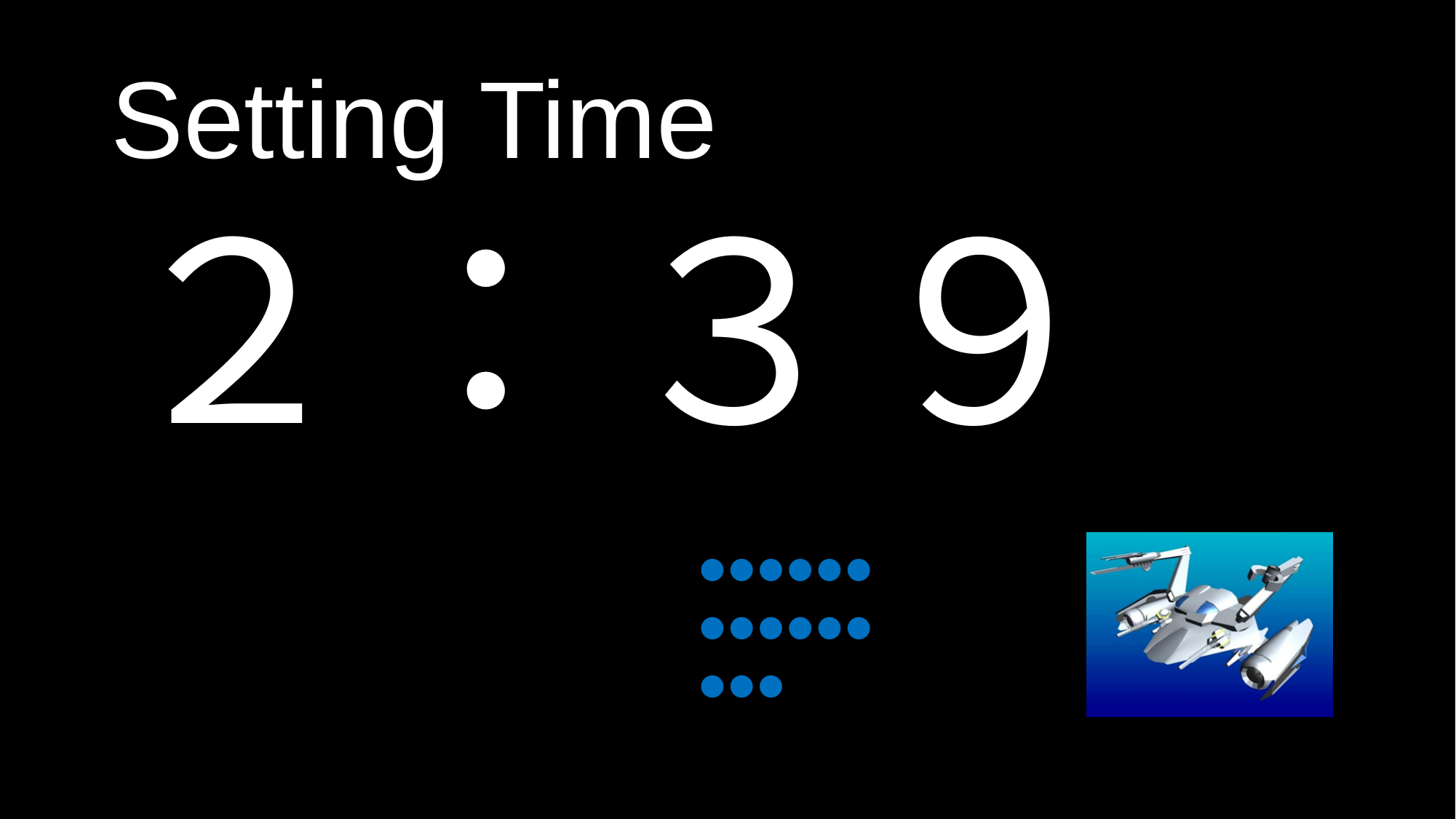

# Setting Time
２：３９
●●●●●●
●●●●●●
●●●